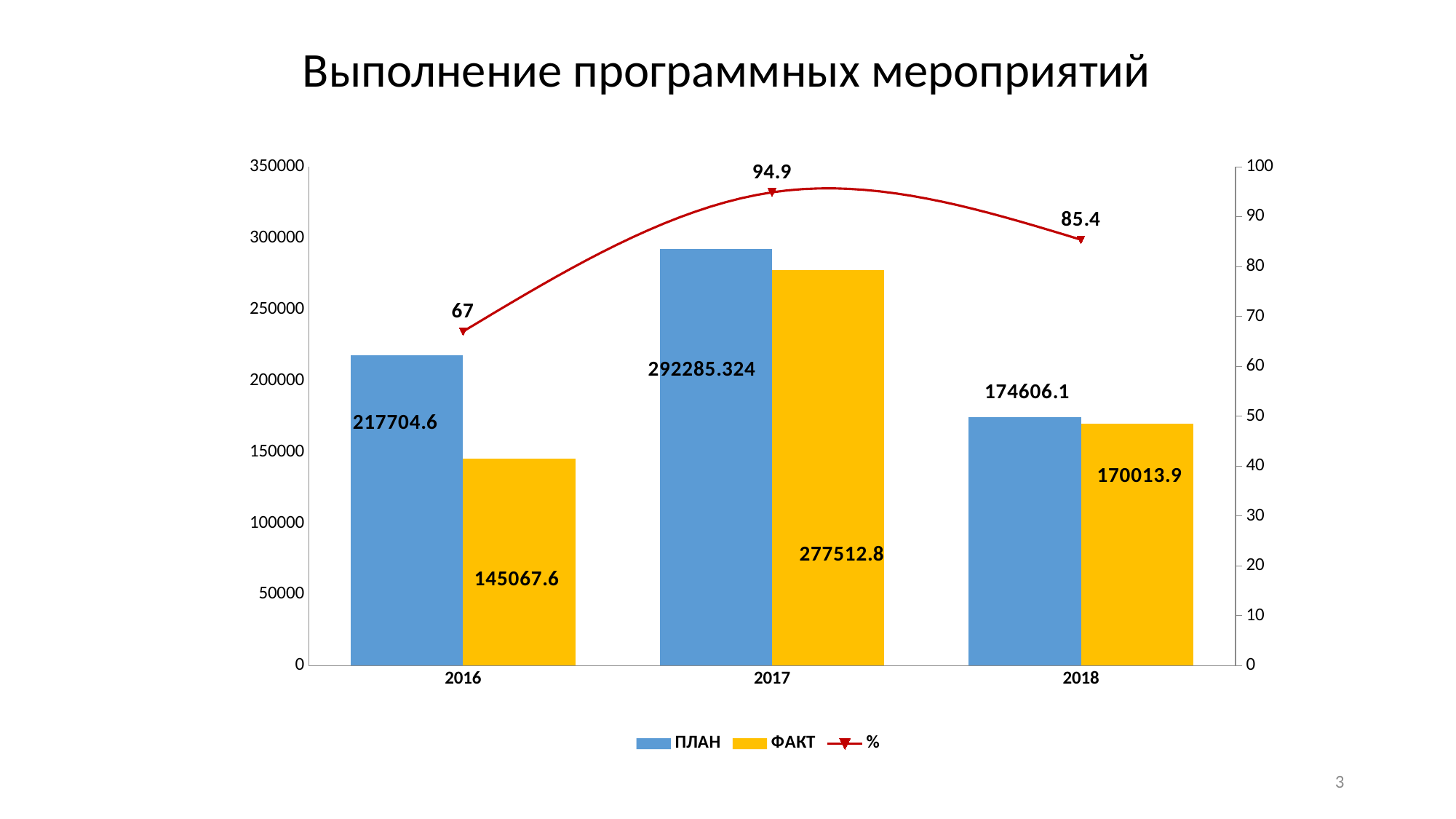

# Выполнение программных мероприятий

### Chart

| Category | ПЛАН | ФАКТ | % |
|---|---|---|---|
| 2016 | 217704.6 | 145067.6 | 67.0 |
| 2017 | 292285.324 | 277512.8 | 94.9 |
| 2018 | 174606.1 | 170013.9 | 85.4 |
3